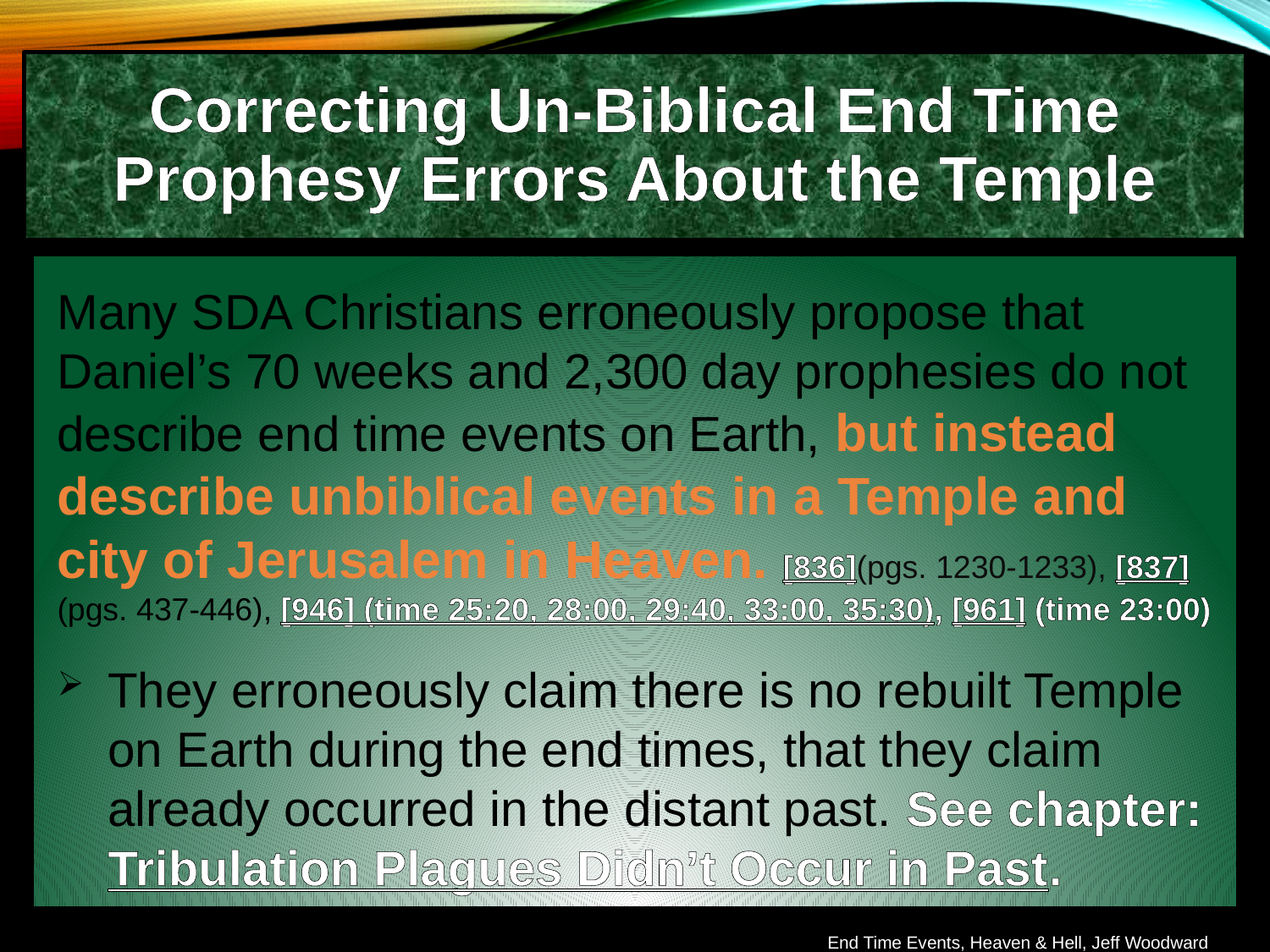

Correcting Un-Biblical End Time Prophesy Errors About the Temple
Many SDA Christians erroneously propose that Daniel’s 70 weeks and 2,300 day prophesies do not describe end time events on Earth, but instead describe unbiblical events in a Temple and city of Jerusalem in Heaven. [836](pgs. 1230-1233), [837] (pgs. 437-446), [946] (time 25:20, 28:00, 29:40, 33:00, 35:30), [961] (time 23:00)
They erroneously claim there is no rebuilt Temple on Earth during the end times, that they claim already occurred in the distant past. See chapter: Tribulation Plagues Didn’t Occur in Past.
End Time Events, Heaven & Hell, Jeff Woodward